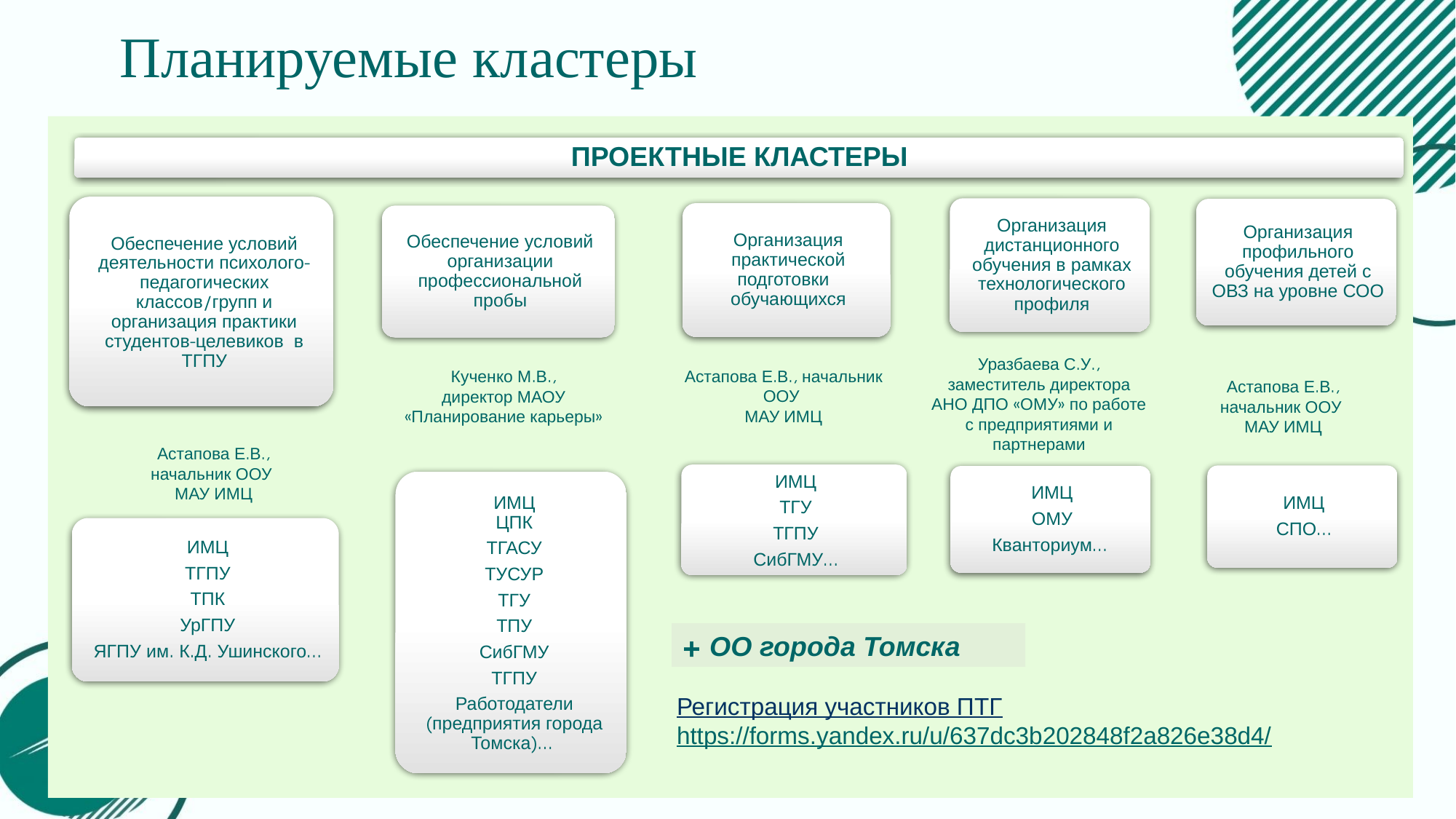

# Планируемые кластеры
ПРОЕКТНЫЕ КЛАСТЕРЫ
ИМЦ
ТГПУ
ТПК
УрГПУ
ЯГПУ им. К.Д. Ушинского…

Обеспечение условий деятельности психолого-педагогических классов/групп и организация практики студентов-целевиков  в ТГПУ

ИМЦ
ЦПК
ТГАСУ
ТУСУР
ТГУ
ТПУ
СибГМУ
ТГПУ
Работодатели (предприятия города Томска)…
Обеспечение условий организации профессиональной пробы

ИМЦ
ТГУ
ТГПУ
СибГМУ…

Организация практической подготовки   обучающихся
ИМЦ
ОМУ
Кванториум…
Организация дистанционного обучения в рамках технологического профиля
ИМЦ
СПО…
Организация профильного обучения детей с ОВЗ на уровне СОО
Уразбаева С.У., заместитель директора АНО ДПО «ОМУ» по работе с предприятиями и партнерами
Астапова Е.В., начальник ООУ
МАУ ИМЦ
Кученко М.В.,
директор МАОУ «Планирование карьеры»
Астапова Е.В., начальник ООУ
МАУ ИМЦ
Астапова Е.В., начальник ООУ
МАУ ИМЦ
+ ОО города Томска
Регистрация участников ПТГ
https://forms.yandex.ru/u/637dc3b202848f2a826e38d4/